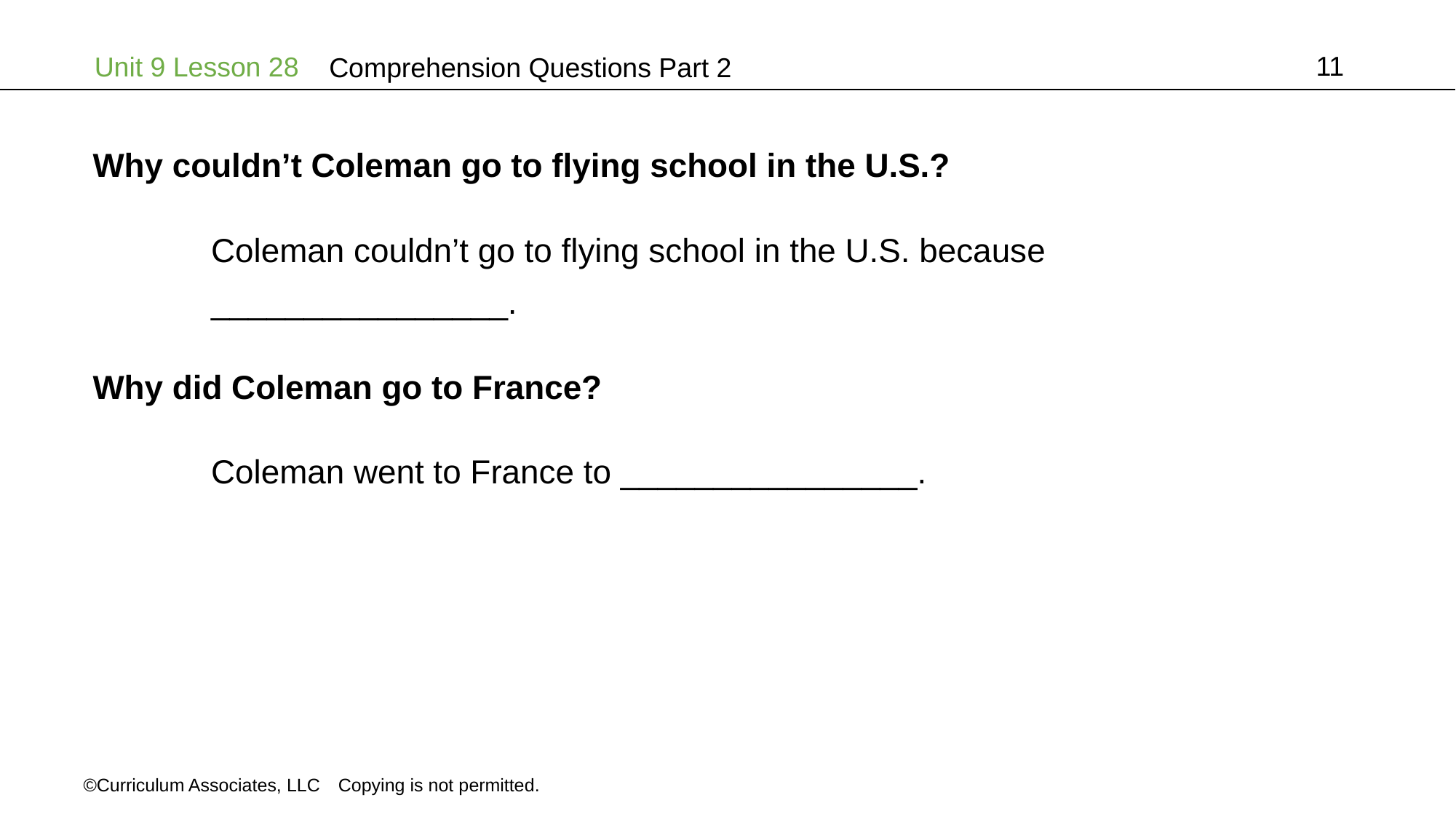

11
# Comprehension Questions Part 2

Why couldn’t Coleman go to flying school in the U.S.?
	 Coleman couldn’t go to flying school in the U.S. because
	 ________________.
Why did Coleman go to France?
	 Coleman went to France to ________________.